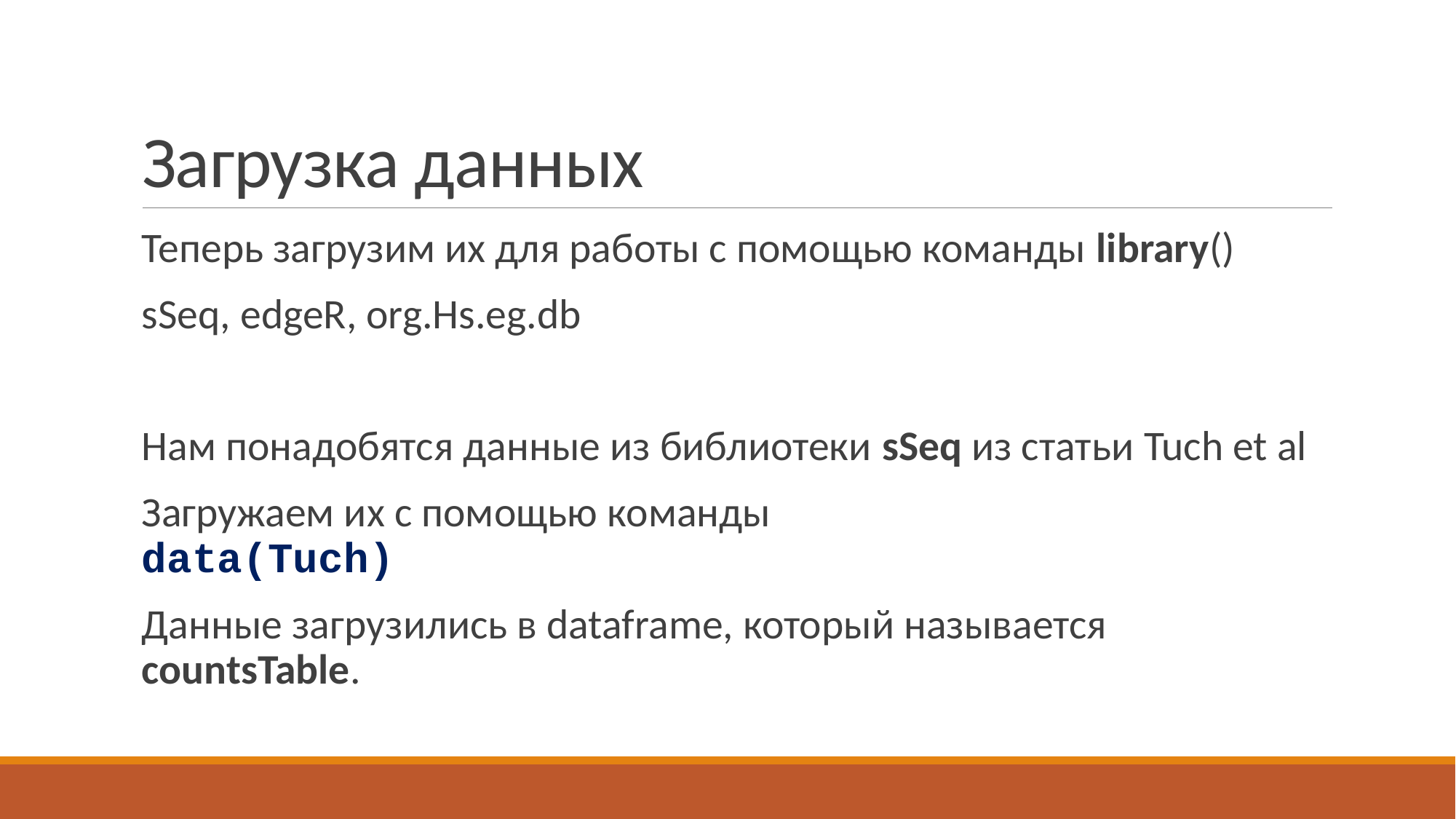

# Загрузка данных
Теперь загрузим их для работы с помощью команды library()
sSeq, edgeR, org.Hs.eg.db

Нам понадобятся данные из библиотеки sSeq из статьи Tuch et al
Загружаем их с помощью команды
data(Tuch)
Данные загрузились в dataframe, который называется countsTable.